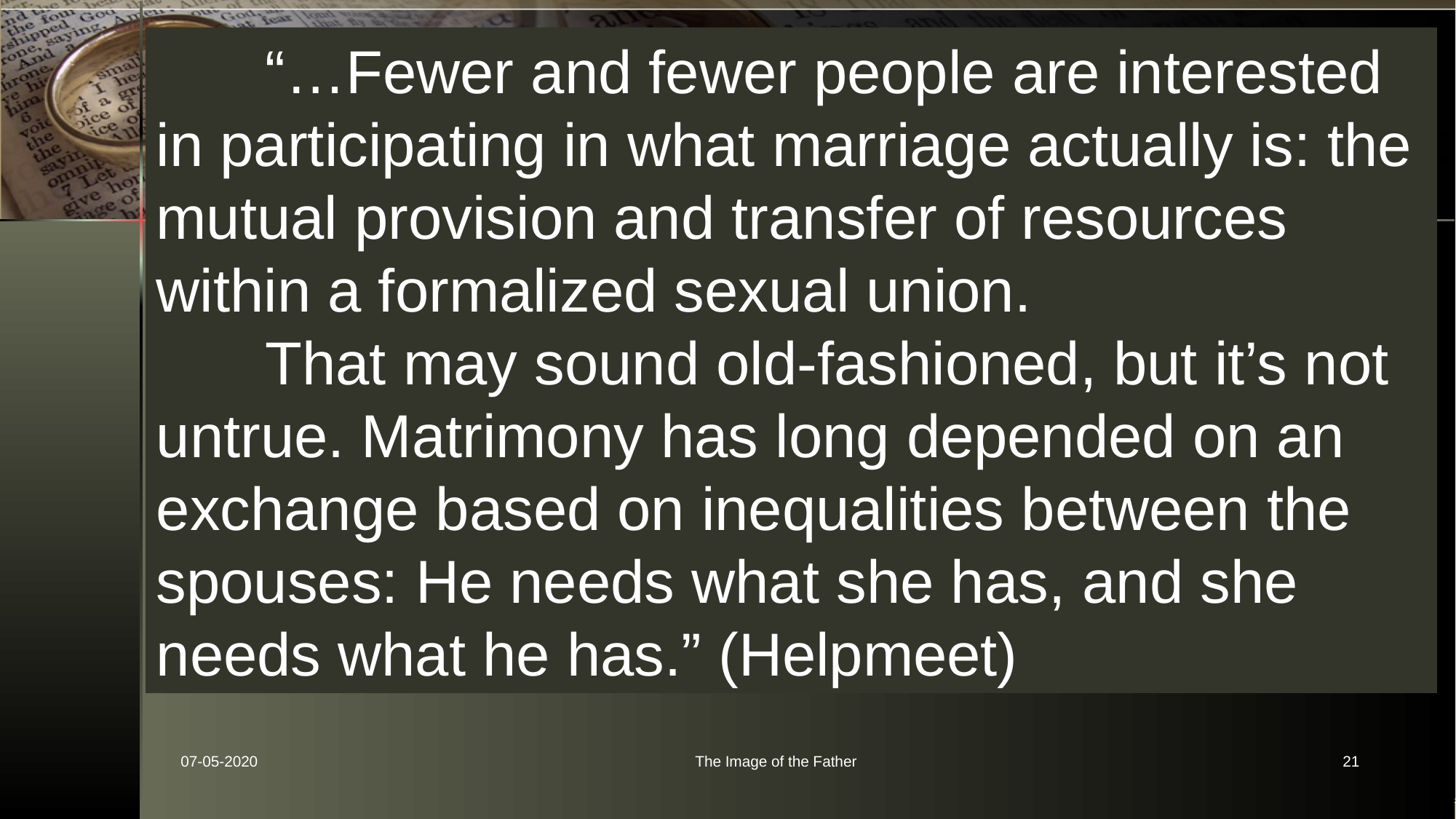

“…Fewer and fewer people are interested in participating in what marriage actually is: the mutual provision and transfer of resources within a formalized sexual union.
	That may sound old-fashioned, but it’s not untrue. Matrimony has long depended on an exchange based on inequalities between the spouses: He needs what she has, and she needs what he has.” (Helpmeet)
07-05-2020
The Image of the Father
21